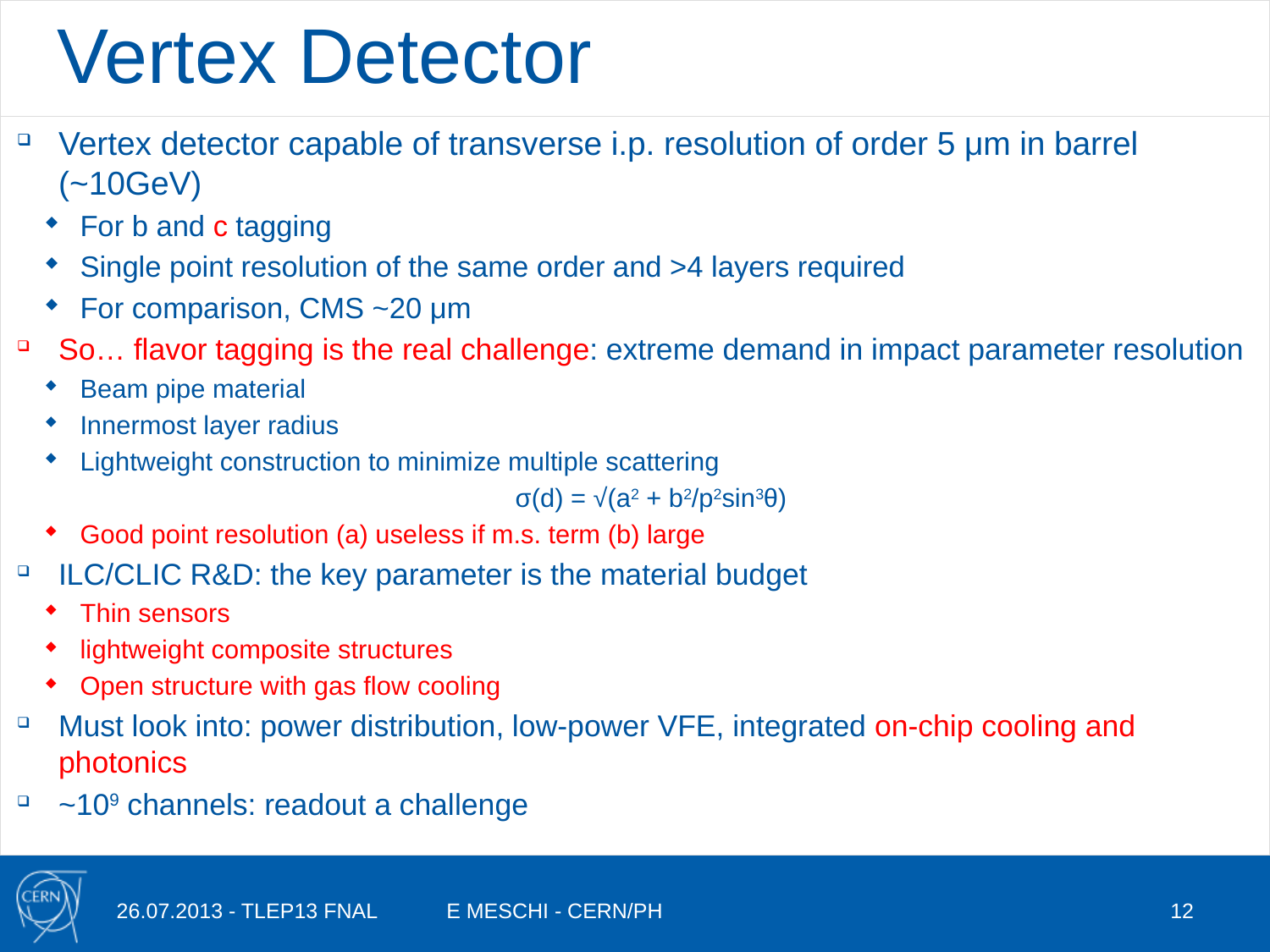

# Vertex Detector
Vertex detector capable of transverse i.p. resolution of order 5 μm in barrel (~10GeV)
For b and c tagging
Single point resolution of the same order and >4 layers required
For comparison, CMS ~20 μm
So… flavor tagging is the real challenge: extreme demand in impact parameter resolution
Beam pipe material
Innermost layer radius
Lightweight construction to minimize multiple scattering
σ(d) = √(a2 + b2/p2sin3θ)
Good point resolution (a) useless if m.s. term (b) large
ILC/CLIC R&D: the key parameter is the material budget
Thin sensors
lightweight composite structures
Open structure with gas flow cooling
Must look into: power distribution, low-power VFE, integrated on-chip cooling and photonics
~109 channels: readout a challenge
26.07.2013 - TLEP13 FNAL
E MESCHI - CERN/PH
12